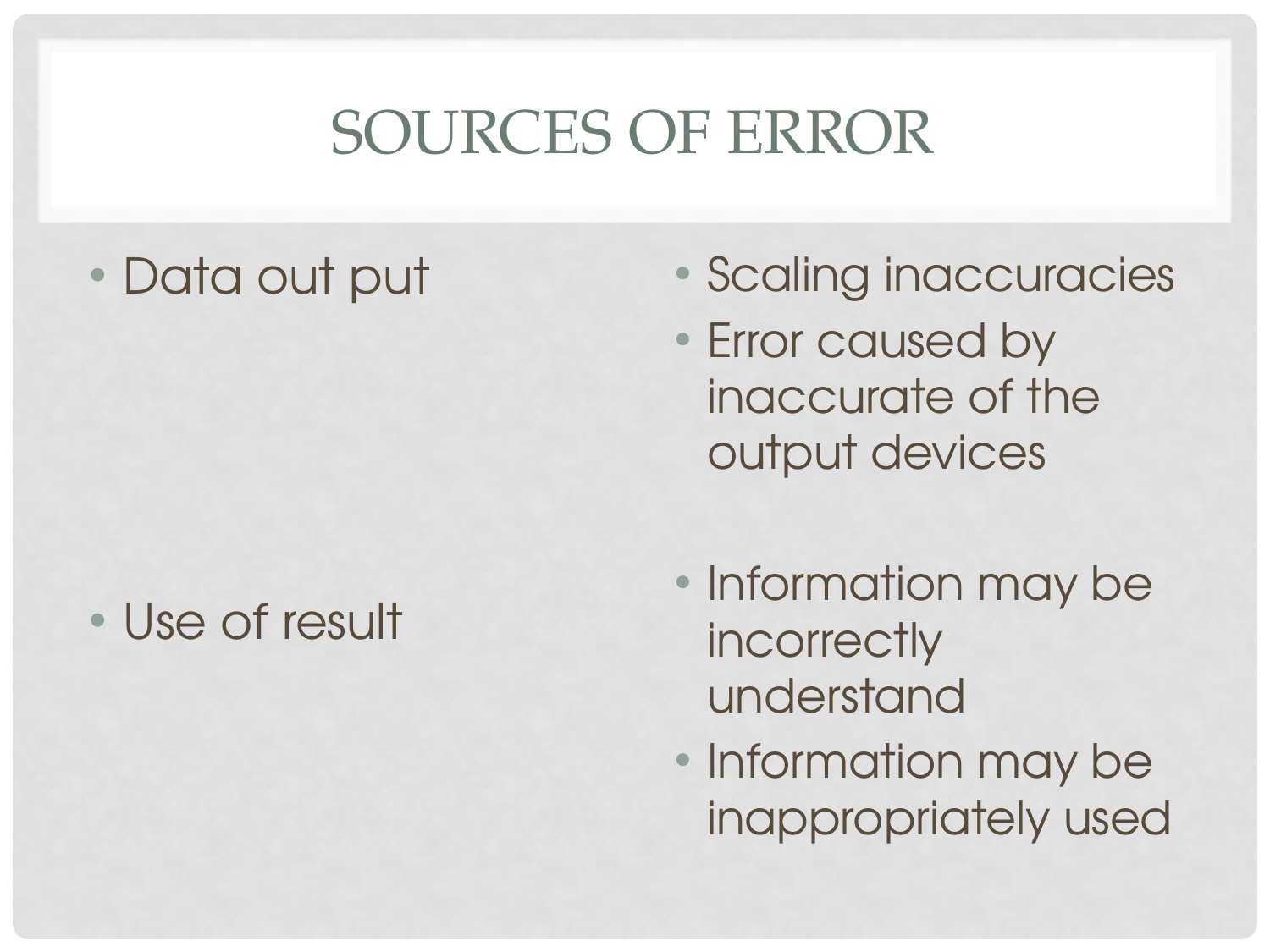

# Sources of error
Data out put

Use of result
Scaling inaccuracies
Error caused by inaccurate of the output devices

Information may be incorrectly understand
Information may be inappropriately used